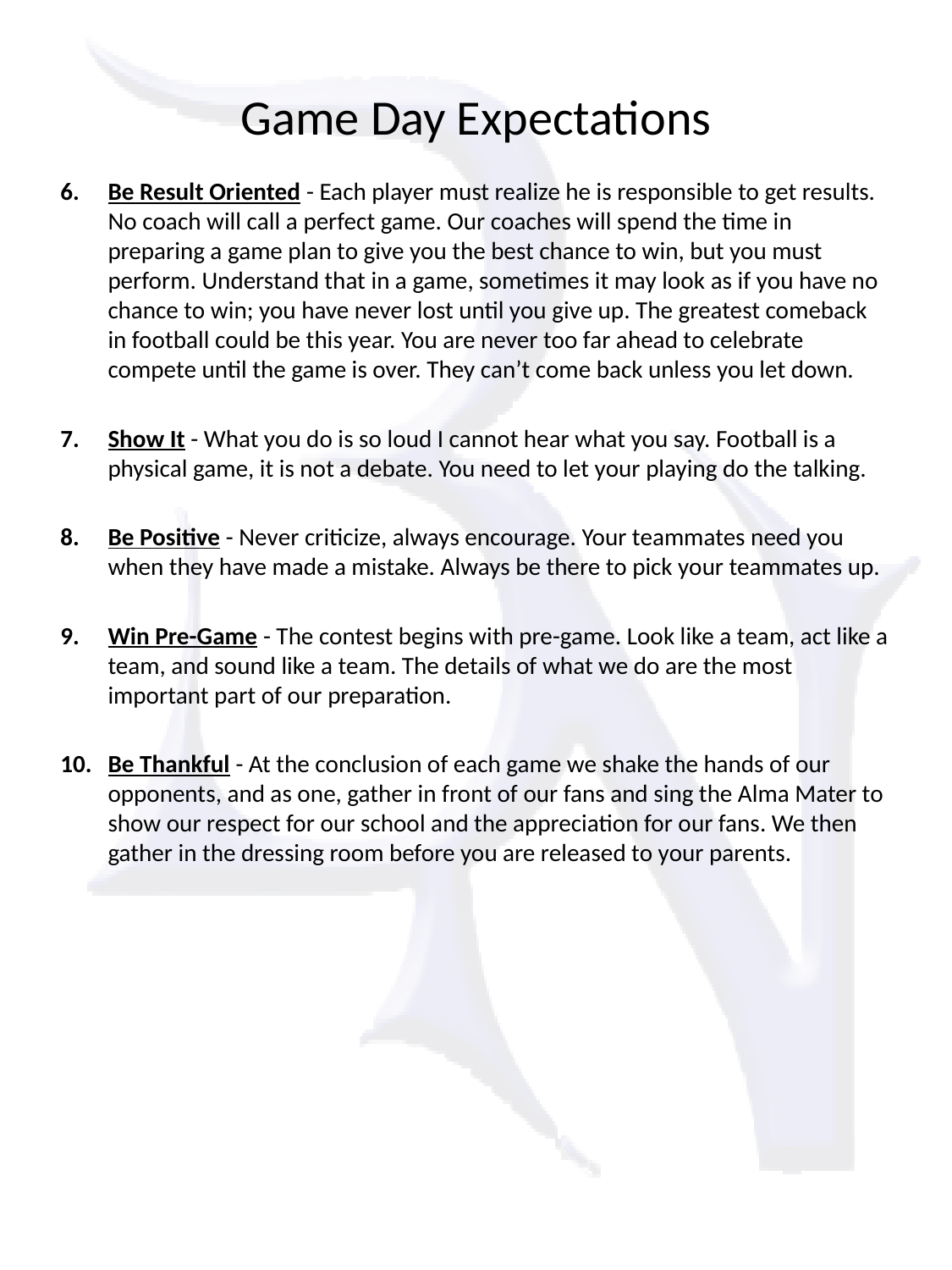

# Game Day Expectations
Be Result Oriented - Each player must realize he is responsible to get results. No coach will call a perfect game. Our coaches will spend the time in preparing a game plan to give you the best chance to win, but you must perform. Understand that in a game, sometimes it may look as if you have no chance to win; you have never lost until you give up. The greatest comeback in football could be this year. You are never too far ahead to celebrate compete until the game is over. They can’t come back unless you let down.

Show It - What you do is so loud I cannot hear what you say. Football is a physical game, it is not a debate. You need to let your playing do the talking.

Be Positive - Never criticize, always encourage. Your teammates need you when they have made a mistake. Always be there to pick your teammates up.

Win Pre-Game - The contest begins with pre-game. Look like a team, act like a team, and sound like a team. The details of what we do are the most important part of our preparation.

Be Thankful - At the conclusion of each game we shake the hands of our opponents, and as one, gather in front of our fans and sing the Alma Mater to show our respect for our school and the appreciation for our fans. We then gather in the dressing room before you are released to your parents.